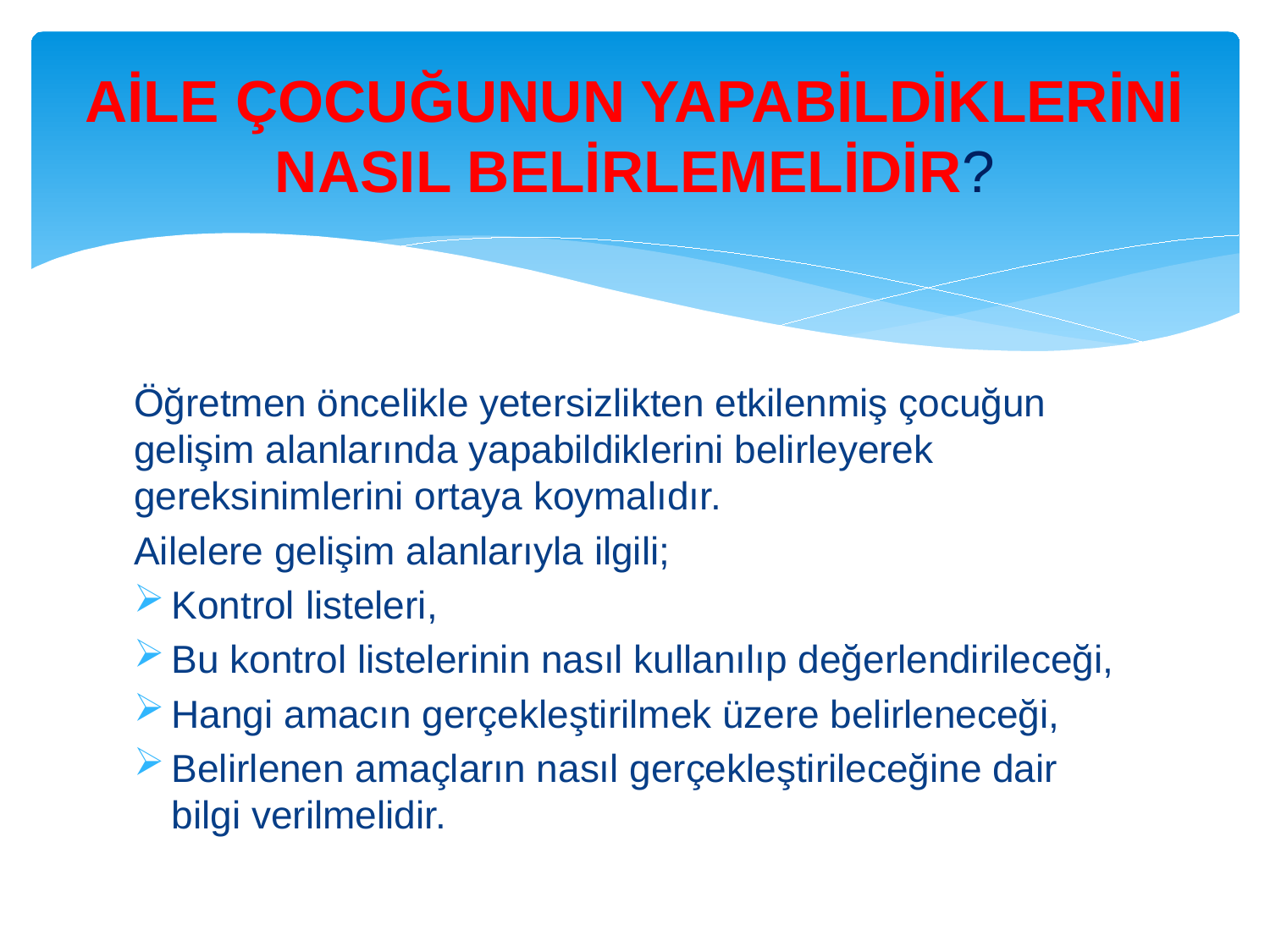

# AİLE ÇOCUĞUNUN YAPABİLDİKLERİNİ NASIL BELİRLEMELİDİR?
Öğretmen öncelikle yetersizlikten etkilenmiş çocuğun gelişim alanlarında yapabildiklerini belirleyerek gereksinimlerini ortaya koymalıdır.
Ailelere gelişim alanlarıyla ilgili;
Kontrol listeleri,
Bu kontrol listelerinin nasıl kullanılıp değerlendirileceği,
Hangi amacın gerçekleştirilmek üzere belirleneceği,
Belirlenen amaçların nasıl gerçekleştirileceğine dair bilgi verilmelidir.